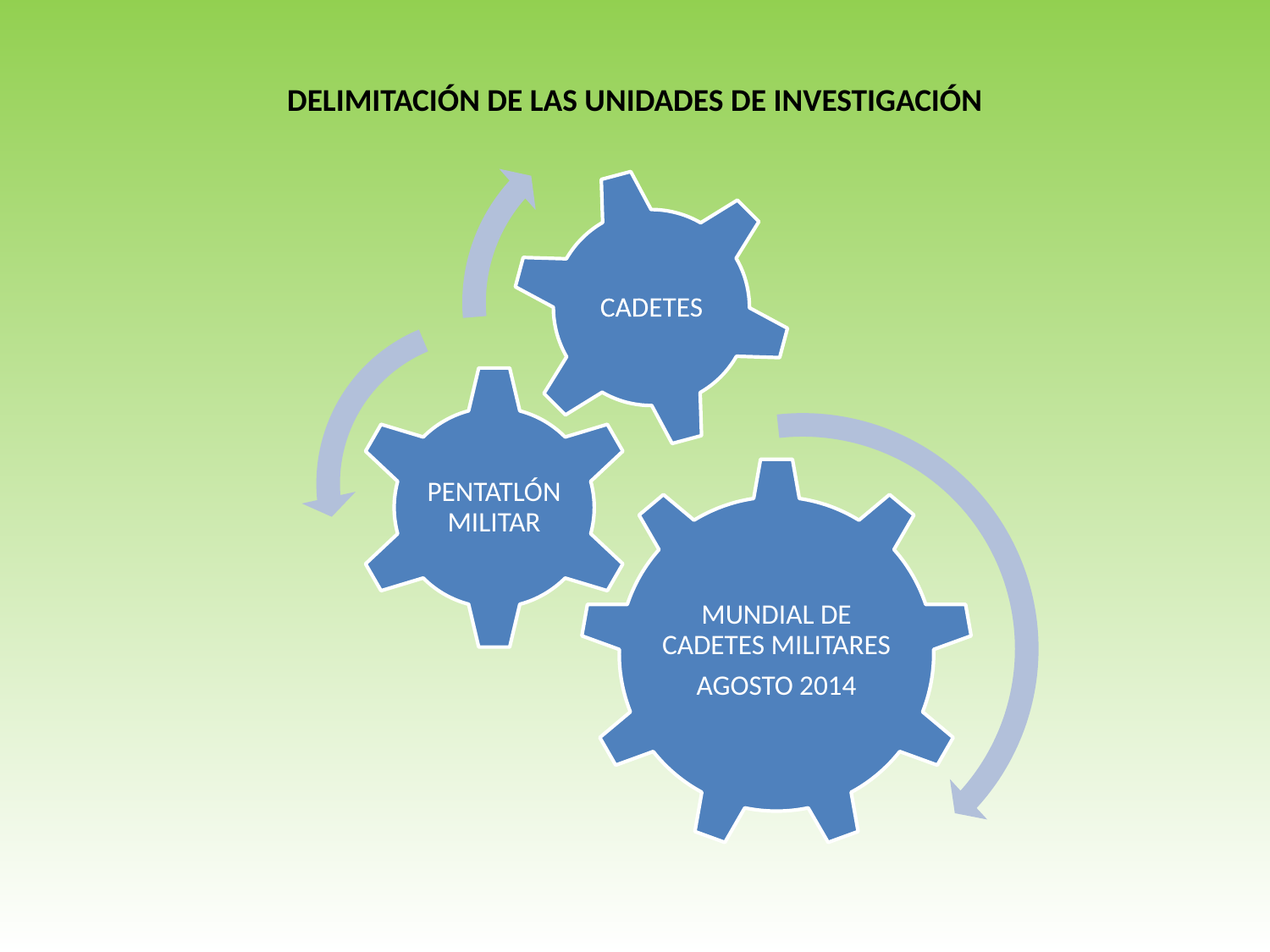

# DELIMITACIÓN DE LAS UNIDADES DE INVESTIGACIÓN
MUNDIAL DE CADETES MILITARES
AGOSTO 2014
PENTATLÓN MILITAR
CADETES